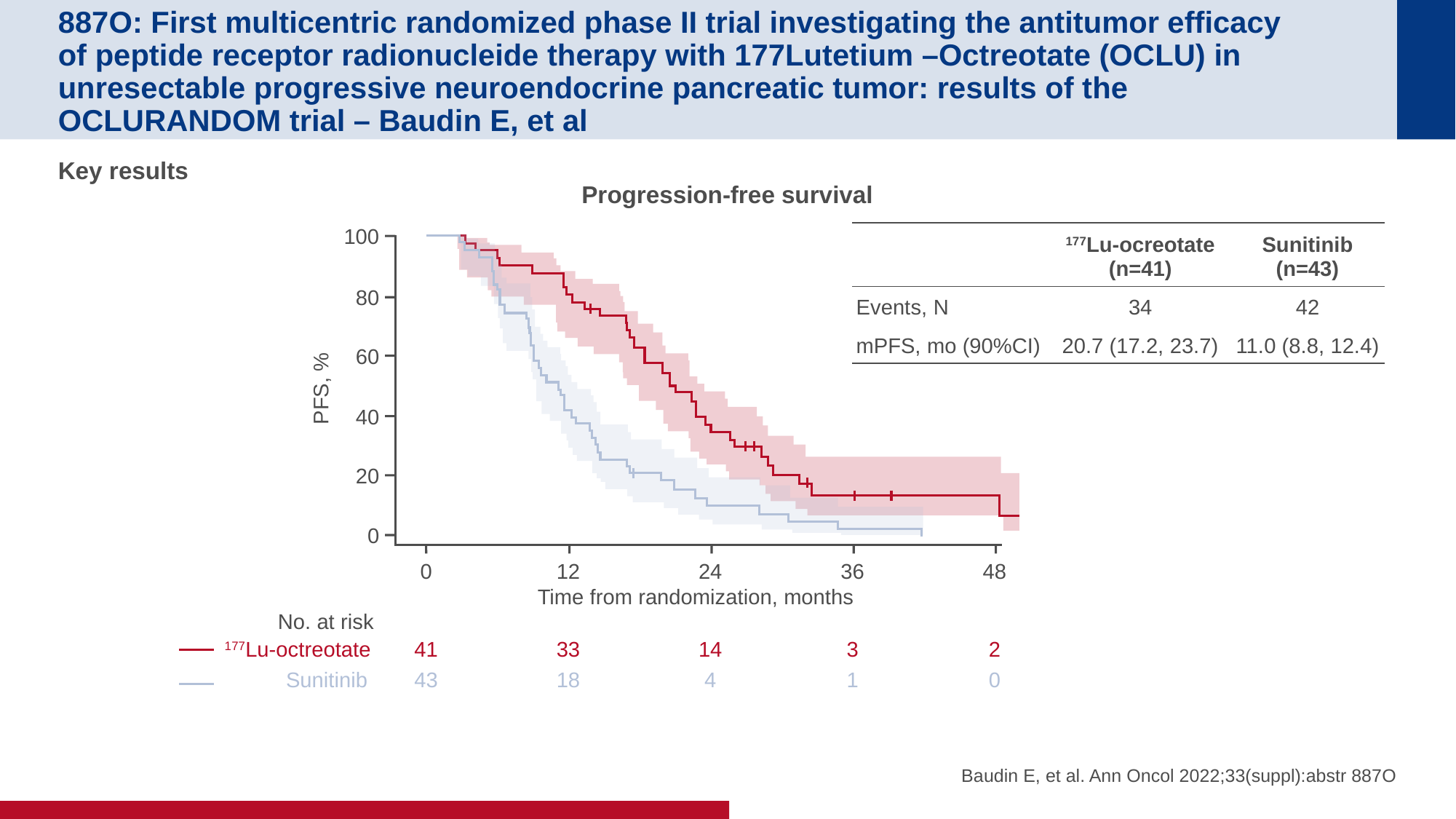

# 887O: First multicentric randomized phase II trial investigating the antitumor efficacy of peptide receptor radionucleide therapy with 177Lutetium –Octreotate (OCLU) in unresectable progressive neuroendocrine pancreatic tumor: results of the OCLURANDOM trial – Baudin E, et al
Key results
Progression-free survival
100

80

60

PFS, %
40

20

0

|  | 177Lu-ocreotate (n=41) | Sunitinib (n=43) |
| --- | --- | --- |
| Events, N | 34 | 42 |
| mPFS, mo (90%CI) | 20.7 (17.2, 23.7) | 11.0 (8.8, 12.4) |

0
12
24
36
48
Time from randomization, months
No. at risk
177Lu-octreotate
41
33
14
3
2
Sunitinib
43
18
4
1
0
Baudin E, et al. Ann Oncol 2022;33(suppl):abstr 887O